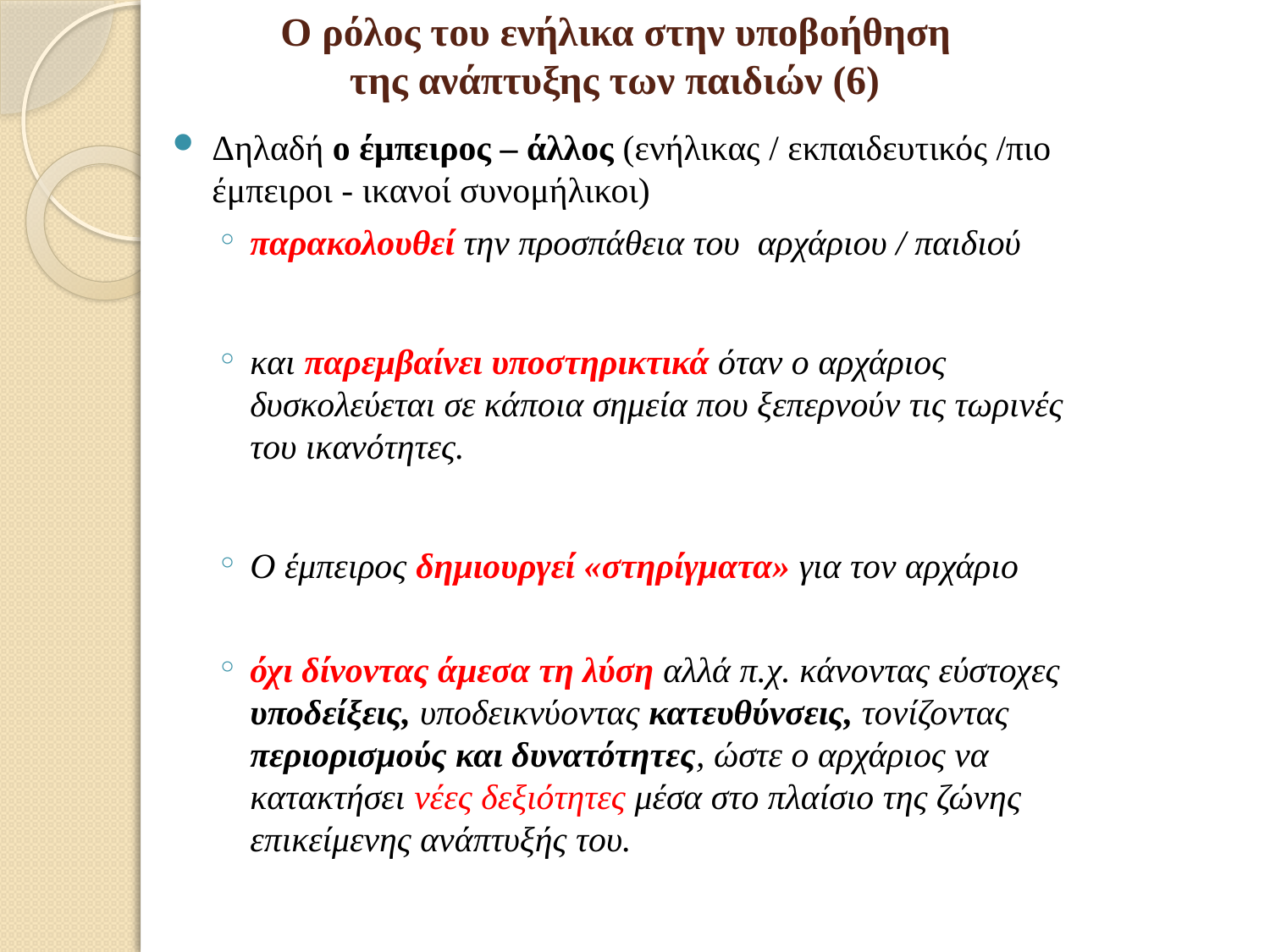

# Ο ρόλος του ενήλικα στην υποβοήθηση της ανάπτυξης των παιδιών (6)
Δηλαδή ο έμπειρος – άλλος (ενήλικας / εκπαιδευτικός /πιο έμπειροι - ικανοί συνομήλικοι)
παρακολουθεί την προσπάθεια του  αρχάριου / παιδιού

και παρεμβαίνει υποστηρικτικά όταν ο αρχάριος δυσκολεύεται σε κάποια σημεία που ξεπερνούν τις τωρινές του ικανότητες.

Ο έμπειρος δημιουργεί «στηρίγματα» για τον αρχάριο

όχι δίνοντας άμεσα τη λύση αλλά π.χ. κάνοντας εύστοχες υποδείξεις, υποδεικνύοντας κατευθύνσεις, τονίζοντας περιορισμούς και δυνατότητες, ώστε ο αρχάριος να κατακτήσει νέες δεξιότητες μέσα στο πλαίσιο της ζώνης επικείμενης ανάπτυξής του.